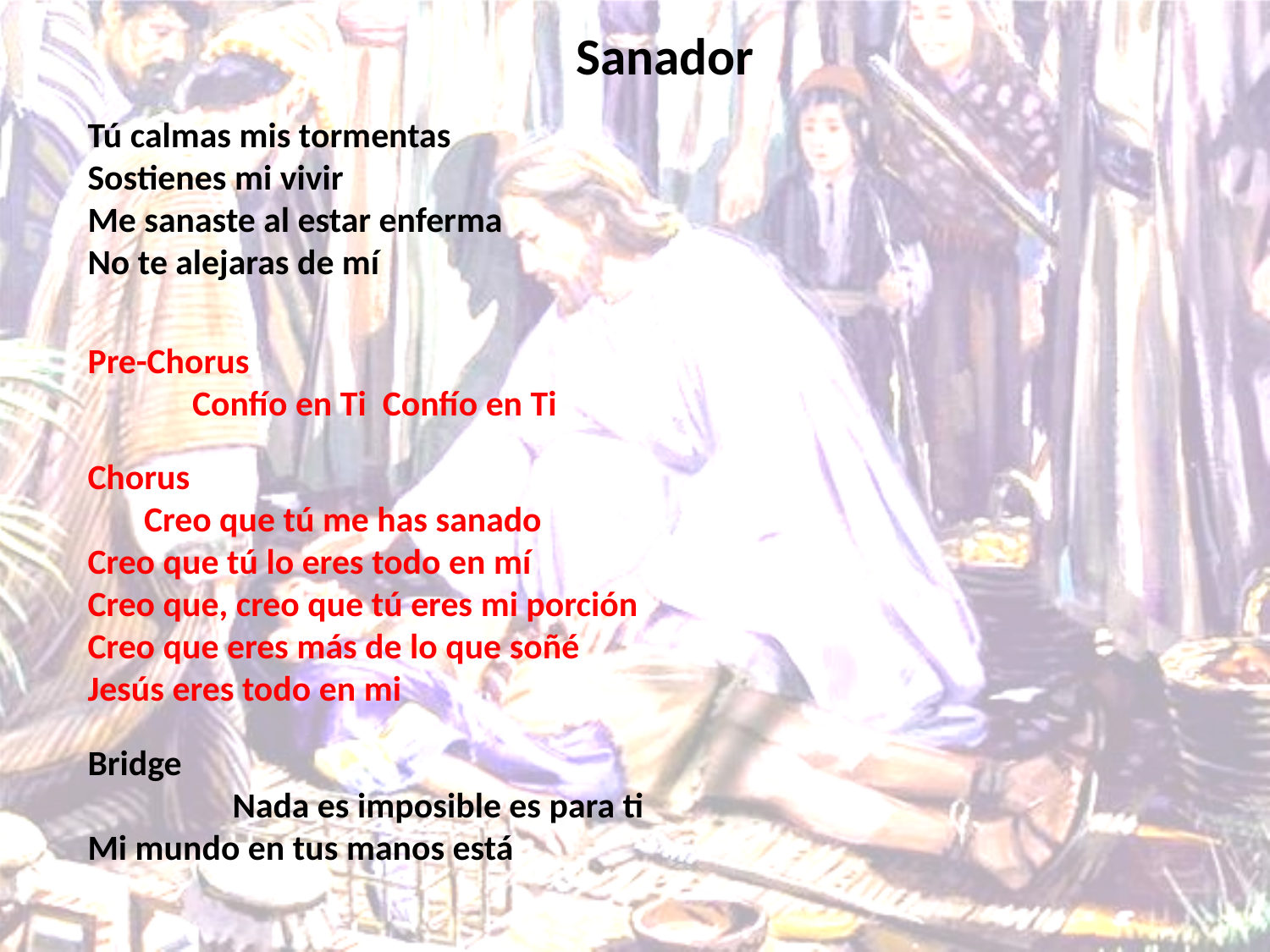

# Sanador
Tú calmas mis tormentas
Sostienes mi vivir
Me sanaste al estar enferma
No te alejaras de mí

Pre-Chorus                                                                Confío en Ti  Confío en Ti

Chorus                                                                 Creo que tú me has sanado
Creo que tú lo eres todo en mí
Creo que, creo que tú eres mi porción
Creo que eres más de lo que soñé
Jesús eres todo en mi

Bridge                                                                             Nada es imposible es para ti
Mi mundo en tus manos está